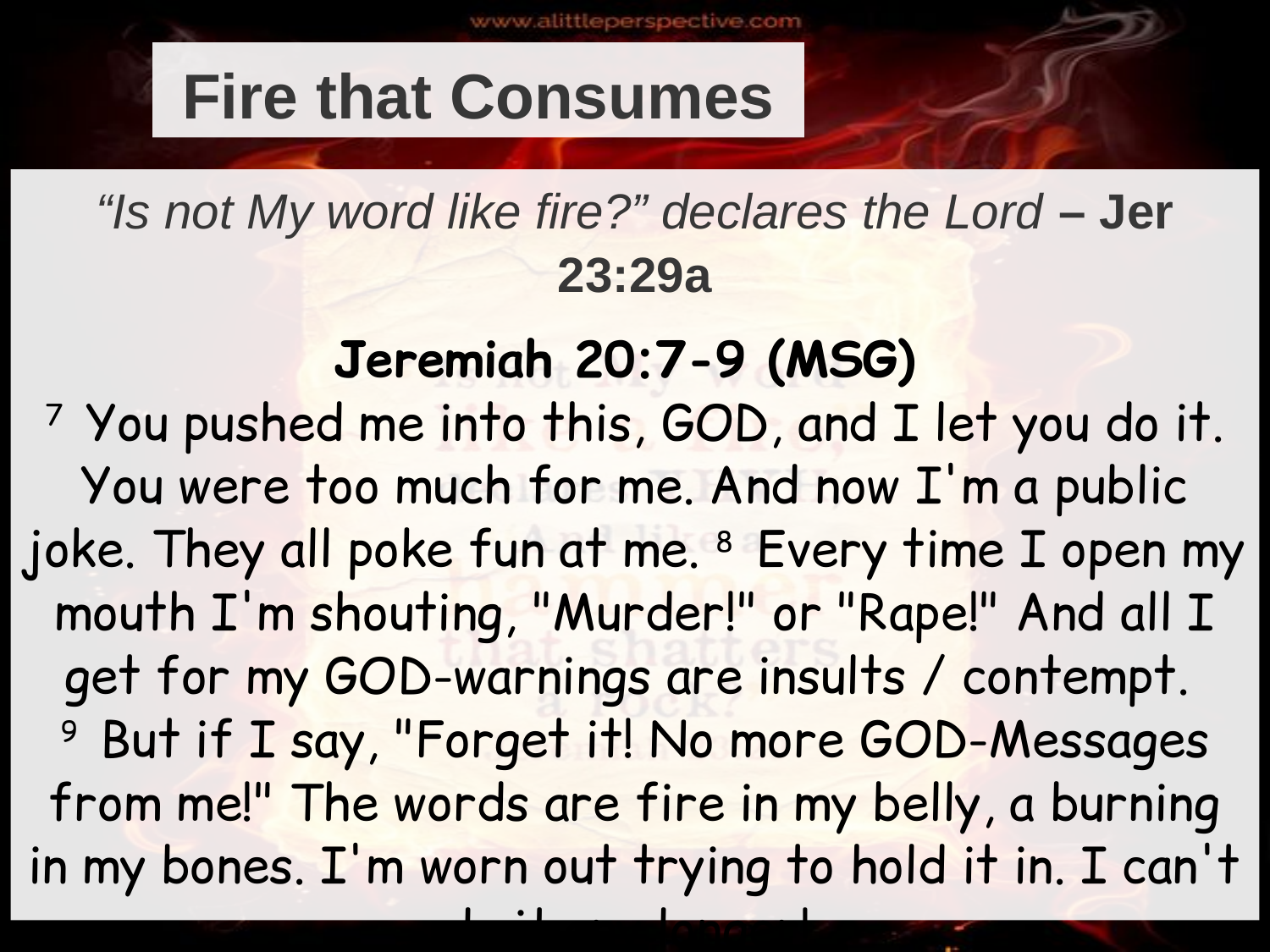

# Fire that Consumes
“Is not My word like fire?” declares the Lord – Jer 23:29a
Jeremiah 20:7-9 (MSG)
7  You pushed me into this, GOD, and I let you do it. You were too much for me. And now I'm a public joke. They all poke fun at me. 8  Every time I open my mouth I'm shouting, "Murder!" or "Rape!" And all I get for my GOD-warnings are insults / contempt.
9  But if I say, "Forget it! No more GOD-Messages from me!" The words are fire in my belly, a burning in my bones. I'm worn out trying to hold it in. I can't do it any longer!